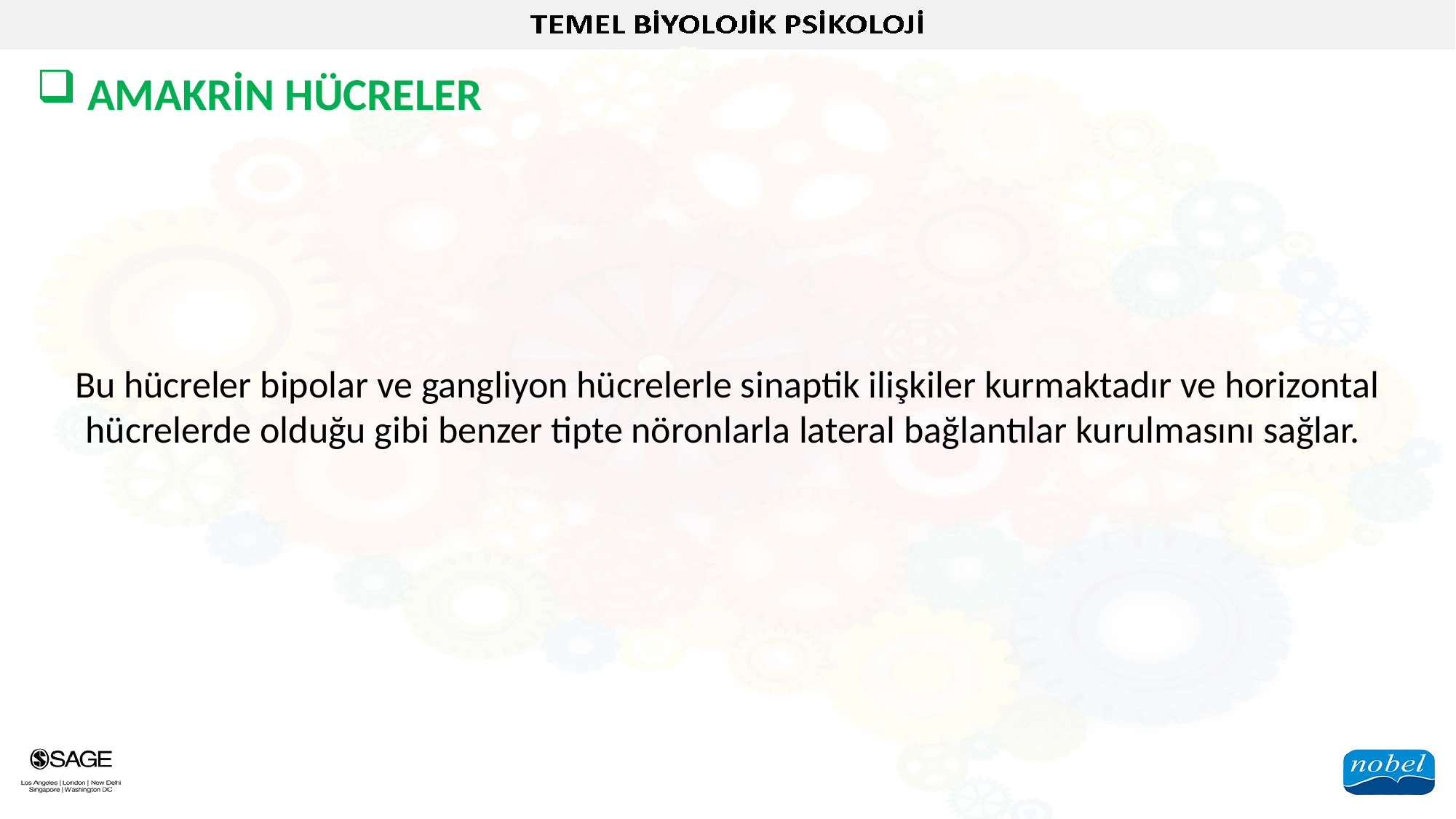

AMAKRİN HÜCRELER
Bu hücreler bipolar ve gangliyon hücrelerle sinaptik ilişkiler kurmaktadır ve horizontal hücrelerde olduğu gibi benzer tipte nöronlarla lateral bağlantılar kurulmasını sağlar.